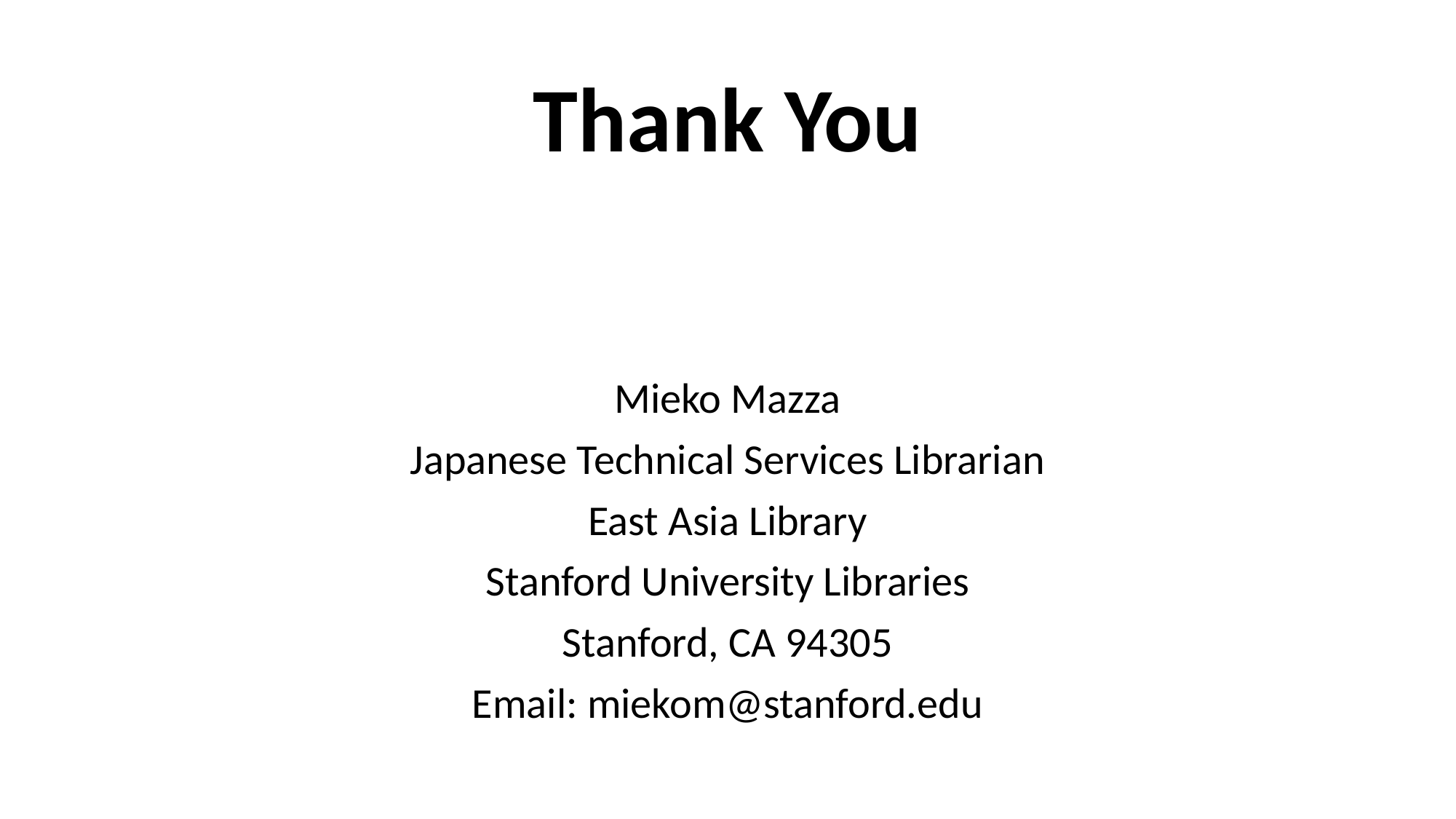

# Thank You
Mieko Mazza
Japanese Technical Services Librarian
East Asia Library
Stanford University Libraries
Stanford, CA 94305
Email: miekom@stanford.edu